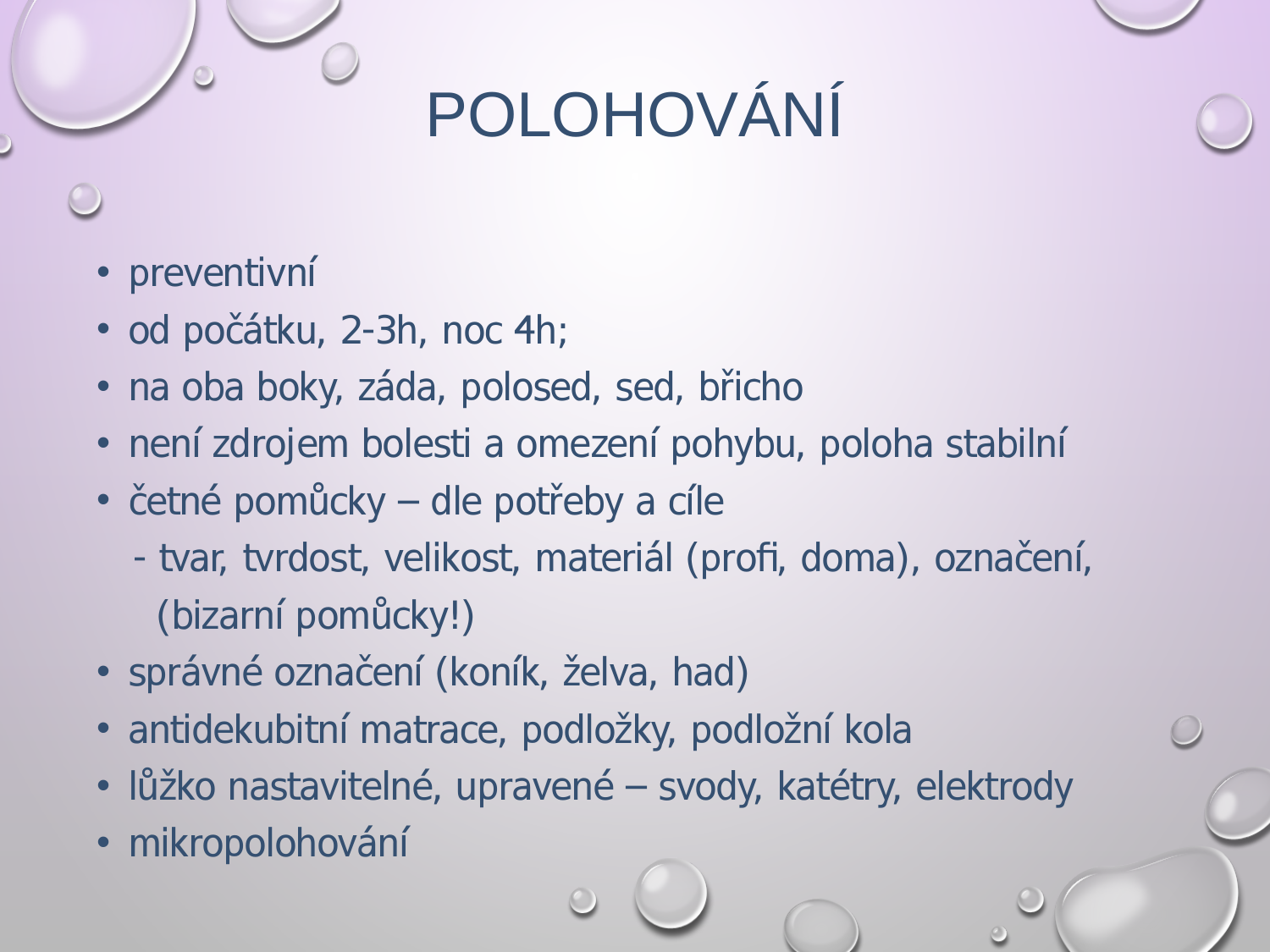

# polohování
preventivní
od počátku, 2-3h, noc 4h;
na oba boky, záda, polosed, sed, břicho
není zdrojem bolesti a omezení pohybu, poloha stabilní
četné pomůcky – dle potřeby a cíle
   - tvar, tvrdost, velikost, materiál (profi, doma), označení,
     (bizarní pomůcky!)
správné označení (koník, želva, had)
antidekubitní matrace, podložky, podložní kola
lůžko nastavitelné, upravené – svody, katétry, elektrody
mikropolohování